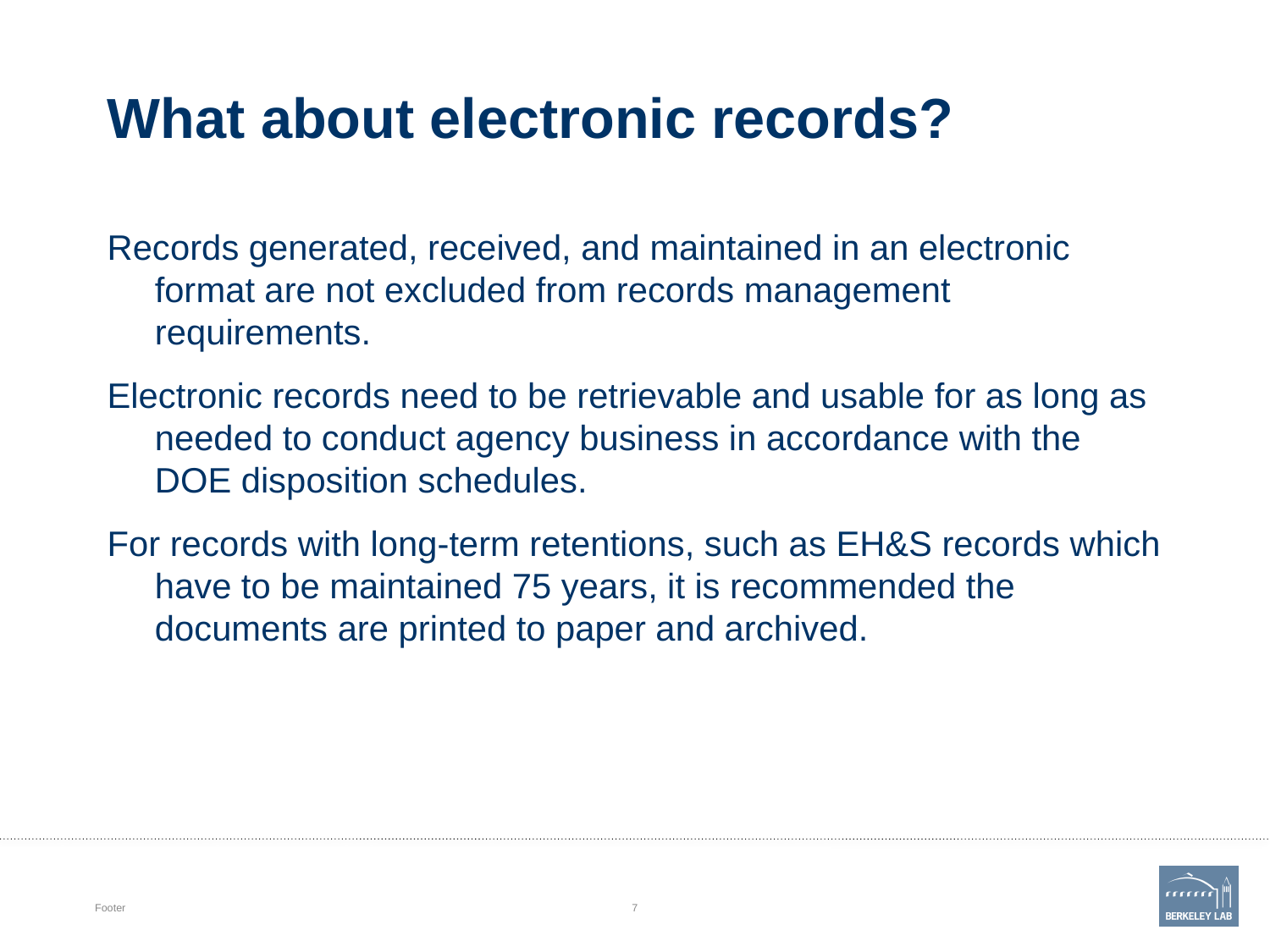

# What about electronic records?
Records generated, received, and maintained in an electronic format are not excluded from records management requirements.
Electronic records need to be retrievable and usable for as long as needed to conduct agency business in accordance with the DOE disposition schedules.
For records with long-term retentions, such as EH&S records which have to be maintained 75 years, it is recommended the documents are printed to paper and archived.
Footer
7